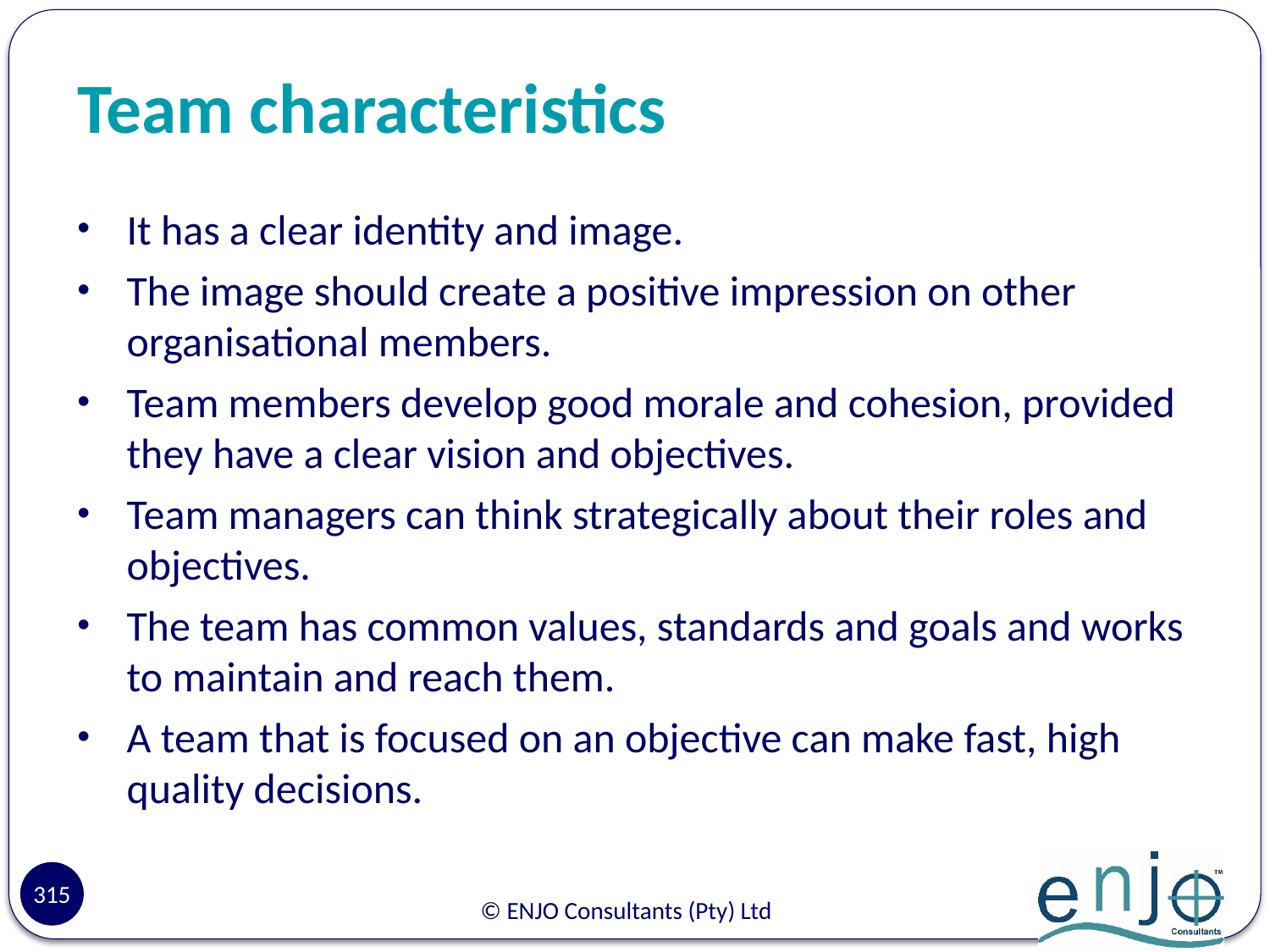

# Team characteristics
It has a clear identity and image.
The image should create a positive impression on other organisational members.
Team members develop good morale and cohesion, provided they have a clear vision and objectives.
Team managers can think strategically about their roles and objectives.
The team has common values, standards and goals and works to maintain and reach them.
A team that is focused on an objective can make fast, high quality decisions.

315
© ENJO Consultants (Pty) Ltd